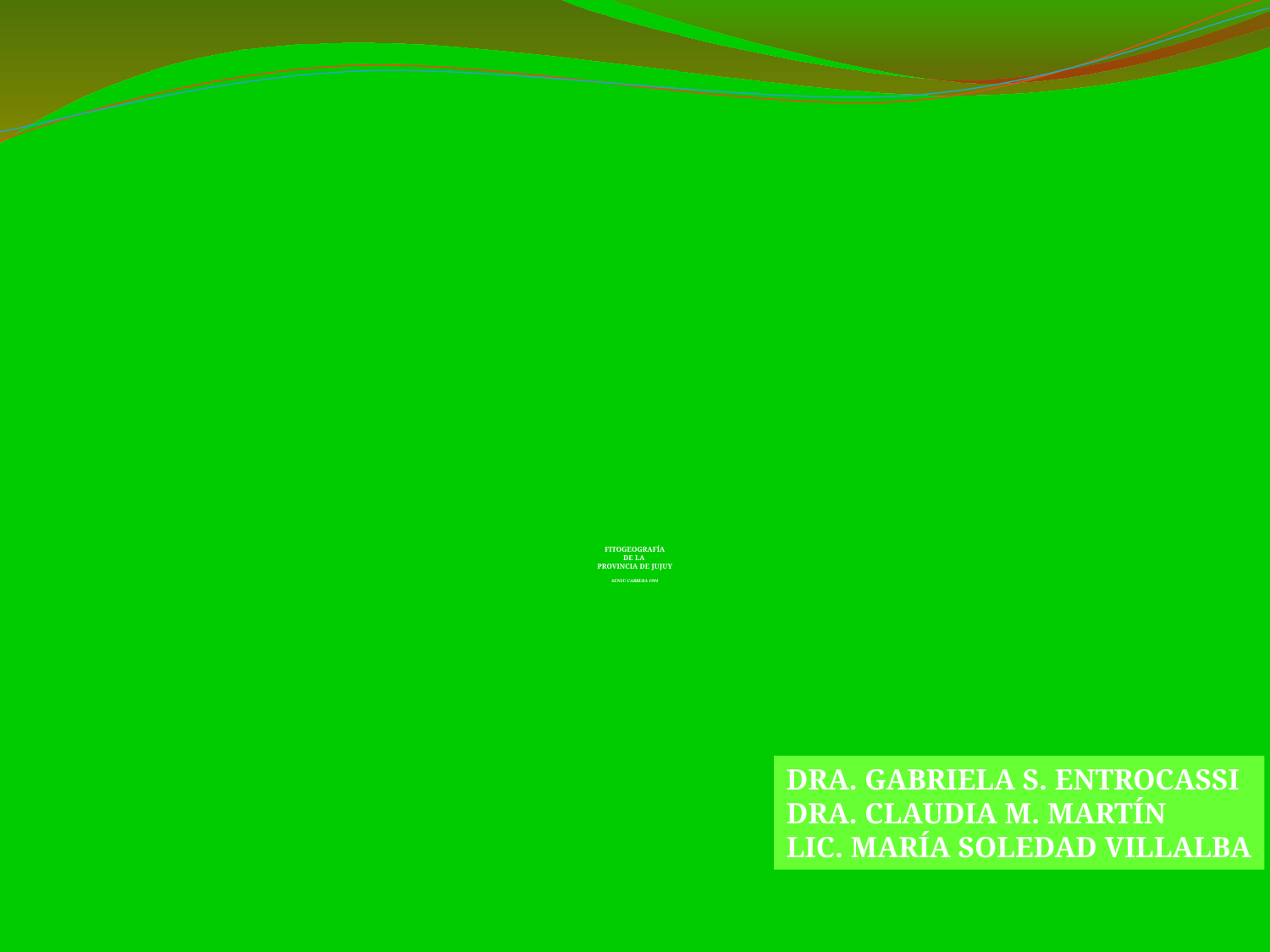

# FITOGEOGRAFÍA DE LA PROVINCIA DE JUJUY SENSU CABRERA 1994
DRA. GABRIELA S. ENTROCASSI
DRA. CLAUDIA M. MARTÍN
LIC. MARÍA SOLEDAD VILLALBA